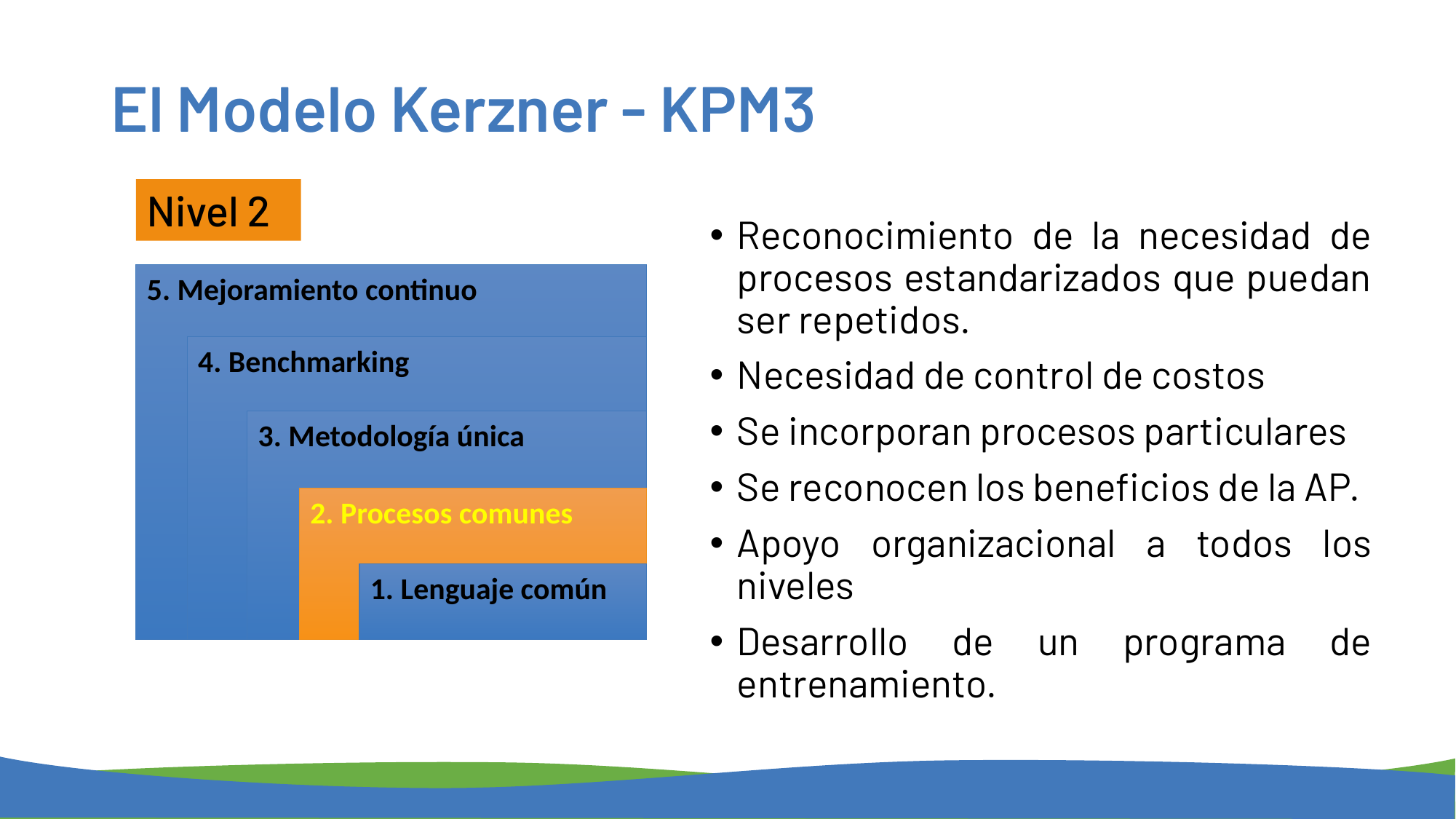

# El Modelo Kerzner - KPM3
Nivel 2
Reconocimiento de la necesidad de procesos estandarizados que puedan ser repetidos.
Necesidad de control de costos
Se incorporan procesos particulares
Se reconocen los beneficios de la AP.
Apoyo organizacional a todos los niveles
Desarrollo de un programa de entrenamiento.
5. Mejoramiento continuo
4. Benchmarking
3. Metodología única
2. Procesos comunes
1. Lenguaje común